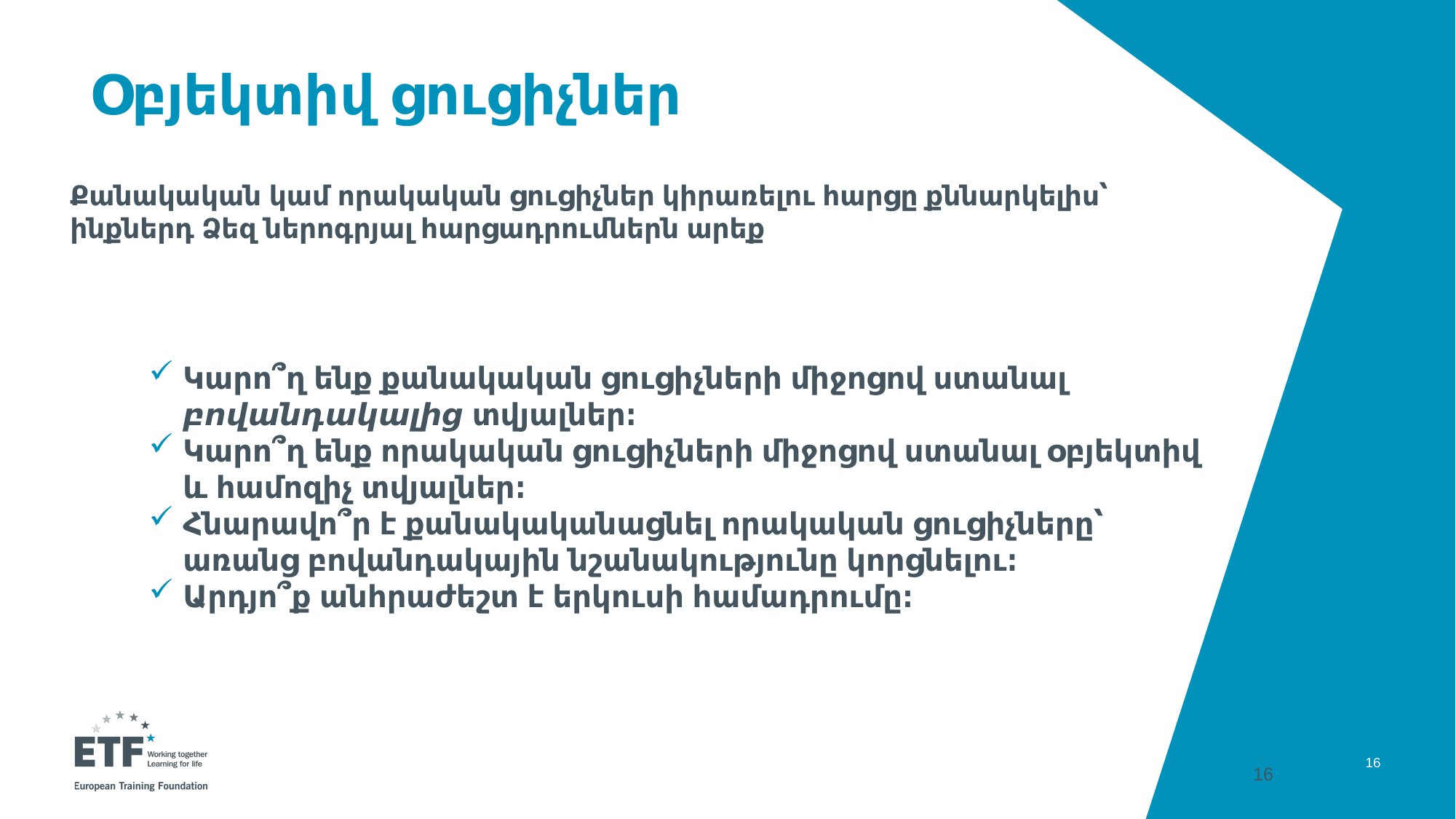

# Օբյեկտիվ ցուցիչներ
Քանակական կամ որակական ցուցիչներ կիրառելու հարցը քննարկելիս՝ ինքներդ Ձեզ ներոգրյալ հարցադրումներն արեք
Կարո՞ղ ենք քանակական ցուցիչների միջոցով ստանալ բովանդակալից տվյալներ։
Կարո՞ղ ենք որակական ցուցիչների միջոցով ստանալ օբյեկտիվ և համոզիչ տվյալներ։
Հնարավո՞ր է քանակականացնել որակական ցուցիչները՝ առանց բովանդակային նշանակությունը կորցնելու։
Արդյո՞ք անհրաժեշտ է երկուսի համադրումը։
16
16